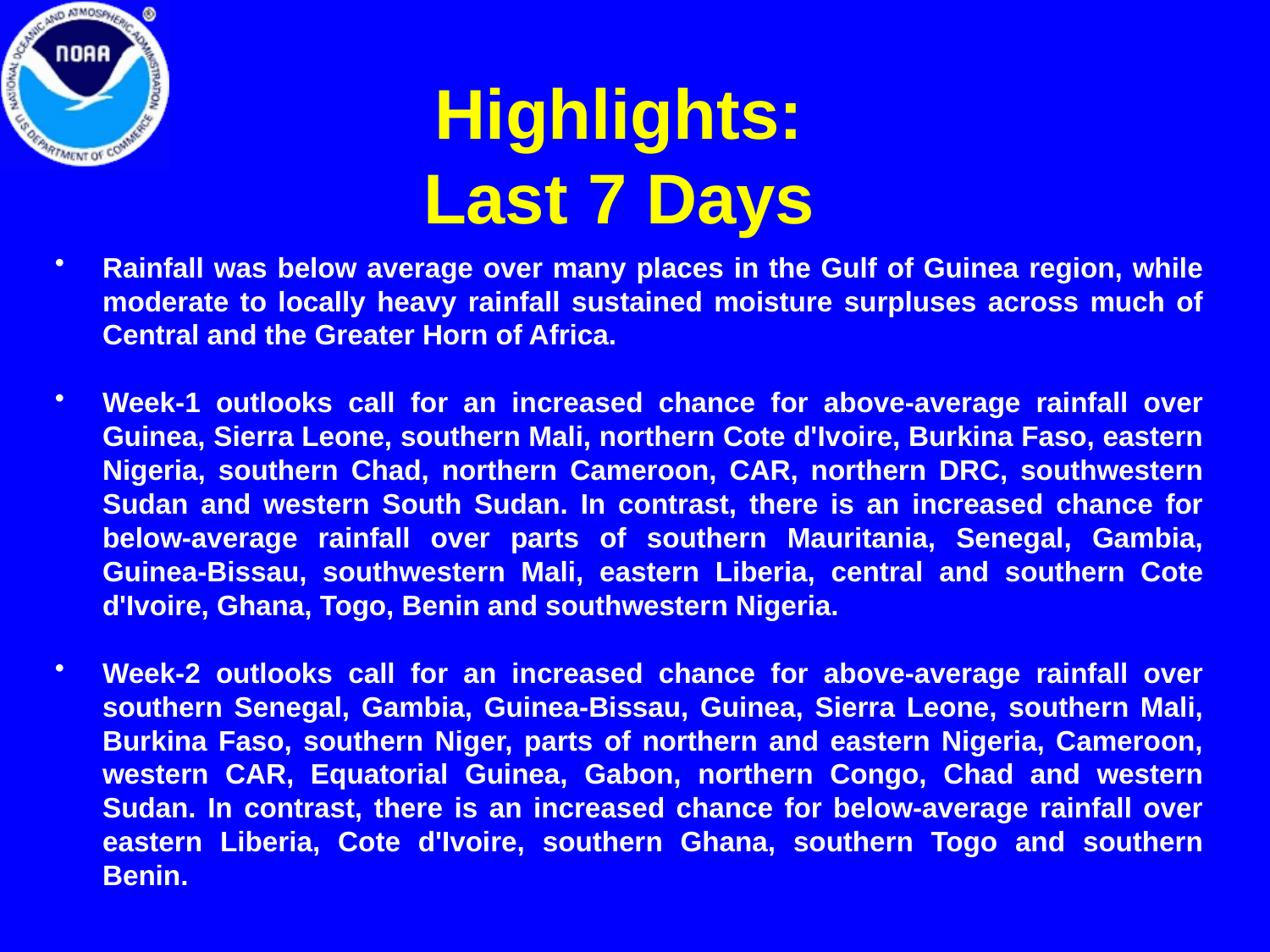

# Highlights: Last 7 Days
Rainfall was below average over many places in the Gulf of Guinea region, while moderate to locally heavy rainfall sustained moisture surpluses across much of Central and the Greater Horn of Africa.

Week-1 outlooks call for an increased chance for above-average rainfall over Guinea, Sierra Leone, southern Mali, northern Cote d'Ivoire, Burkina Faso, eastern Nigeria, southern Chad, northern Cameroon, CAR, northern DRC, southwestern Sudan and western South Sudan. In contrast, there is an increased chance for below-average rainfall over parts of southern Mauritania, Senegal, Gambia, Guinea-Bissau, southwestern Mali, eastern Liberia, central and southern Cote d'Ivoire, Ghana, Togo, Benin and southwestern Nigeria.

Week-2 outlooks call for an increased chance for above-average rainfall over southern Senegal, Gambia, Guinea-Bissau, Guinea, Sierra Leone, southern Mali, Burkina Faso, southern Niger, parts of northern and eastern Nigeria, Cameroon, western CAR, Equatorial Guinea, Gabon, northern Congo, Chad and western Sudan. In contrast, there is an increased chance for below-average rainfall over eastern Liberia, Cote d'Ivoire, southern Ghana, southern Togo and southern Benin.